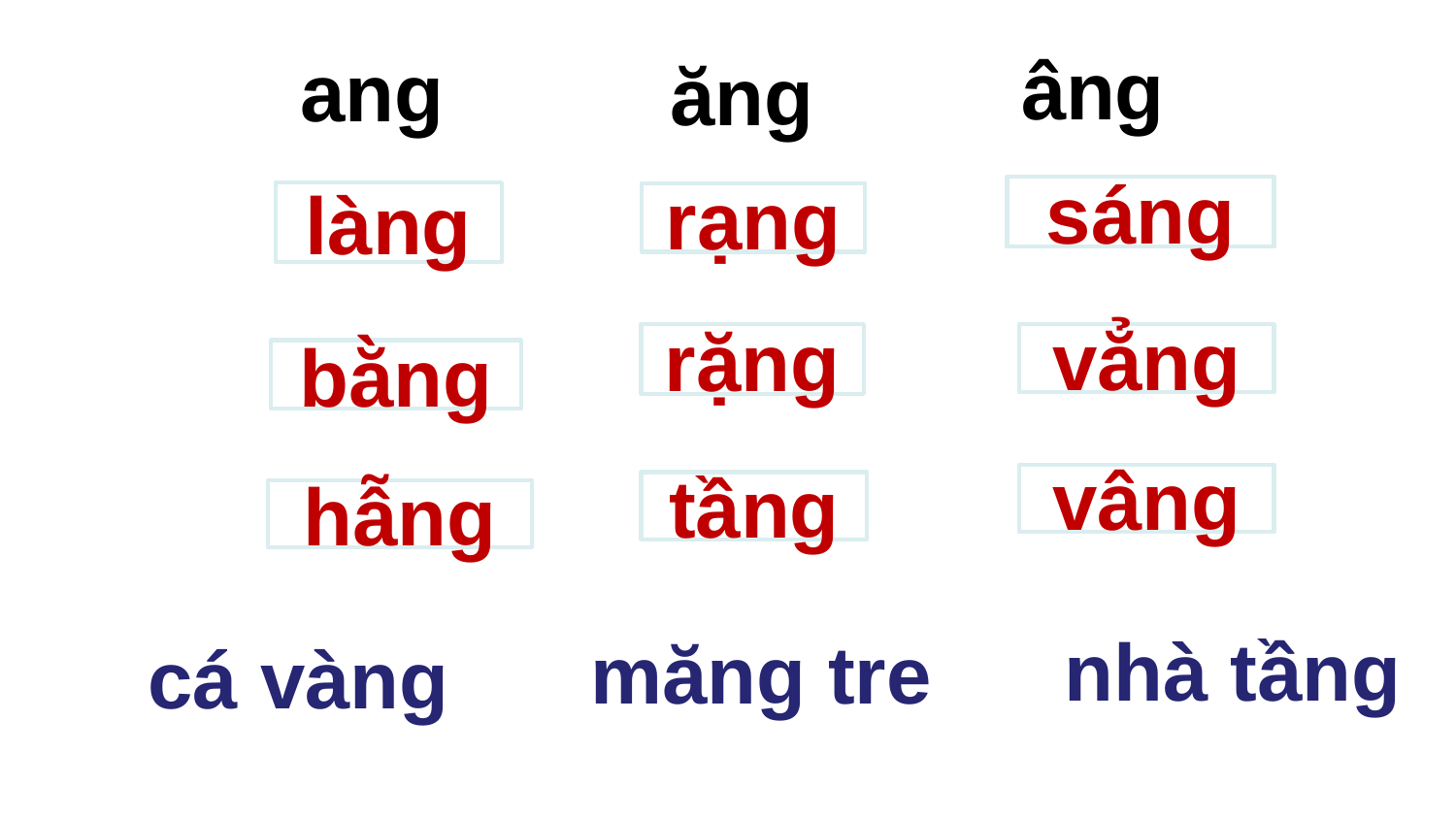

âng
ang
ăng
sáng
làng
rạng
rặng
vẳng
bằng
vâng
tầng
hẫng
nhà tầng
măng tre
cá vàng